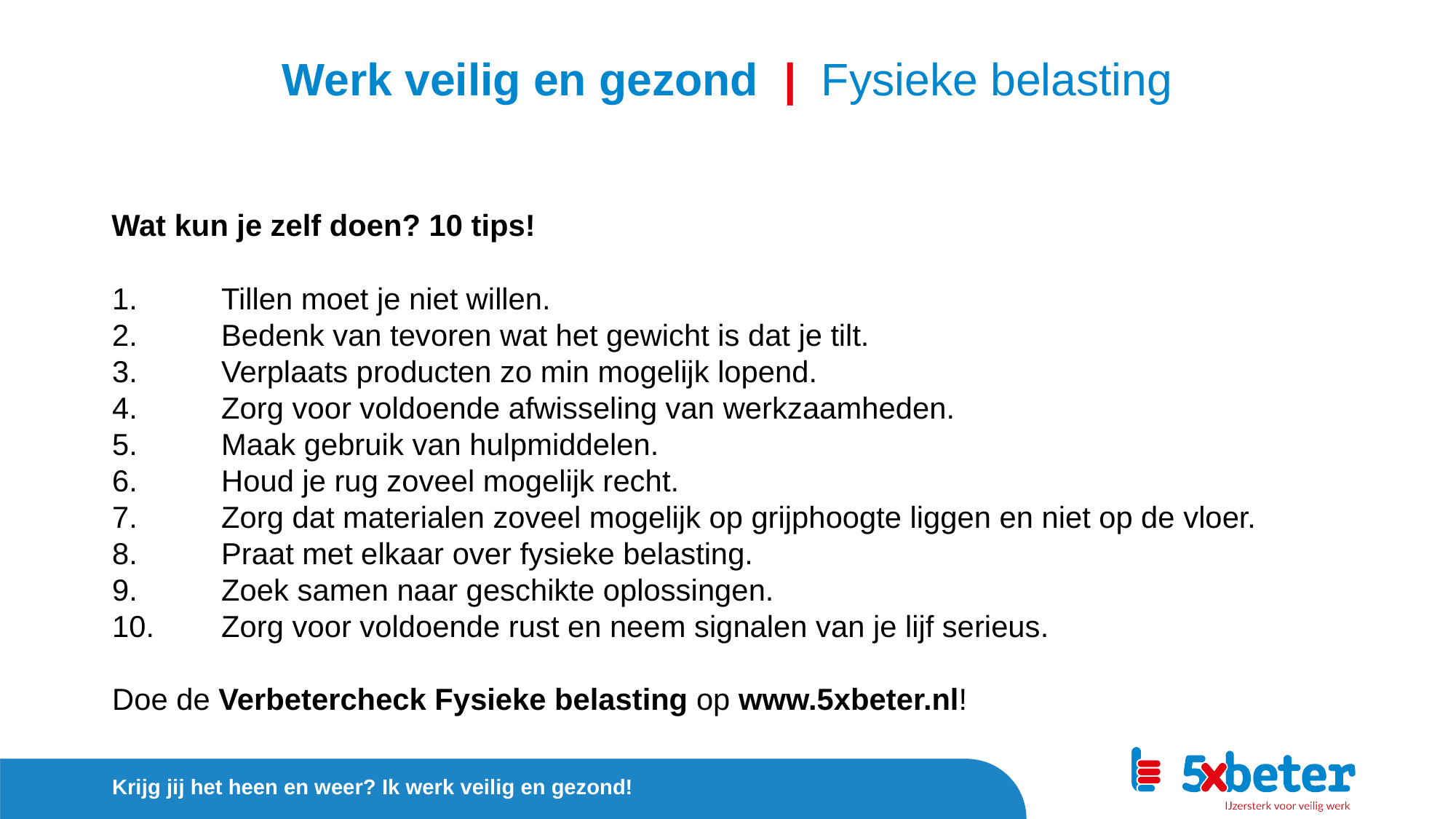

Werk veilig en gezond  |  Fysieke belasting
Wat kun je zelf doen? 10 tips!
1. 	Tillen moet je niet willen.
2. 	Bedenk van tevoren wat het gewicht is dat je tilt.
3. 	Verplaats producten zo min mogelijk lopend.
4. 	Zorg voor voldoende afwisseling van werkzaamheden.
5. 	Maak gebruik van hulpmiddelen.
6. 	Houd je rug zoveel mogelijk recht.
7. 	Zorg dat materialen zoveel mogelijk op grijphoogte liggen en niet op de vloer.
8. 	Praat met elkaar over fysieke belasting.
9. 	Zoek samen naar geschikte oplossingen.
10.	Zorg voor voldoende rust en neem signalen van je lijf serieus.

Doe de Verbetercheck Fysieke belasting op www.5xbeter.nl!

Krijg jij het heen en weer? Ik werk veilig en gezond!